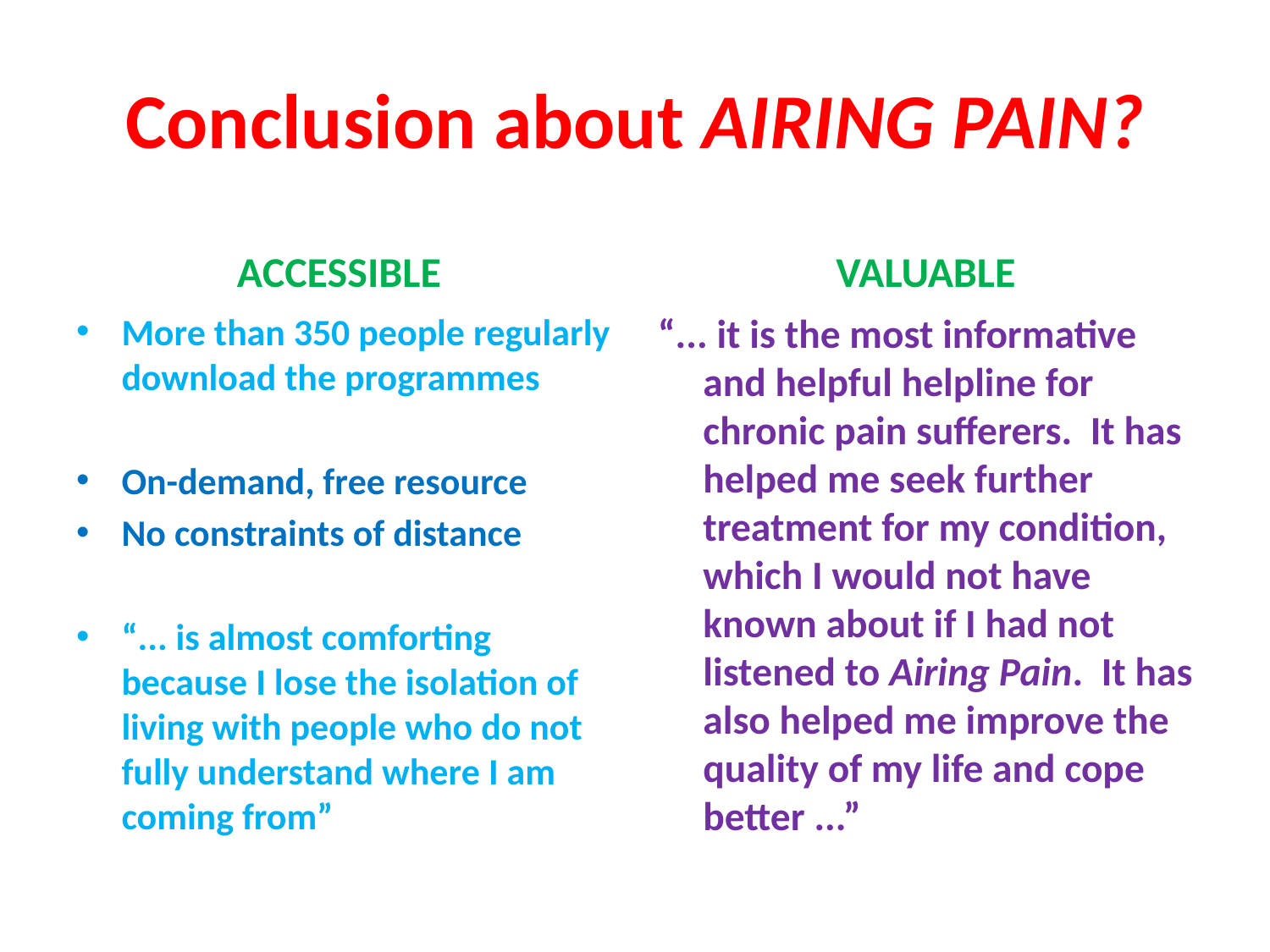

# Conclusion about AIRING PAIN?
ACCESSIBLE
VALUABLE
More than 350 people regularly download the programmes

On-demand, free resource
No constraints of distance

“... is almost comforting because I lose the isolation of living with people who do not fully understand where I am coming from”
“... it is the most informative and helpful helpline for chronic pain sufferers.  It has helped me seek further treatment for my condition, which I would not have known about if I had not listened to Airing Pain.  It has also helped me improve the quality of my life and cope better ...”